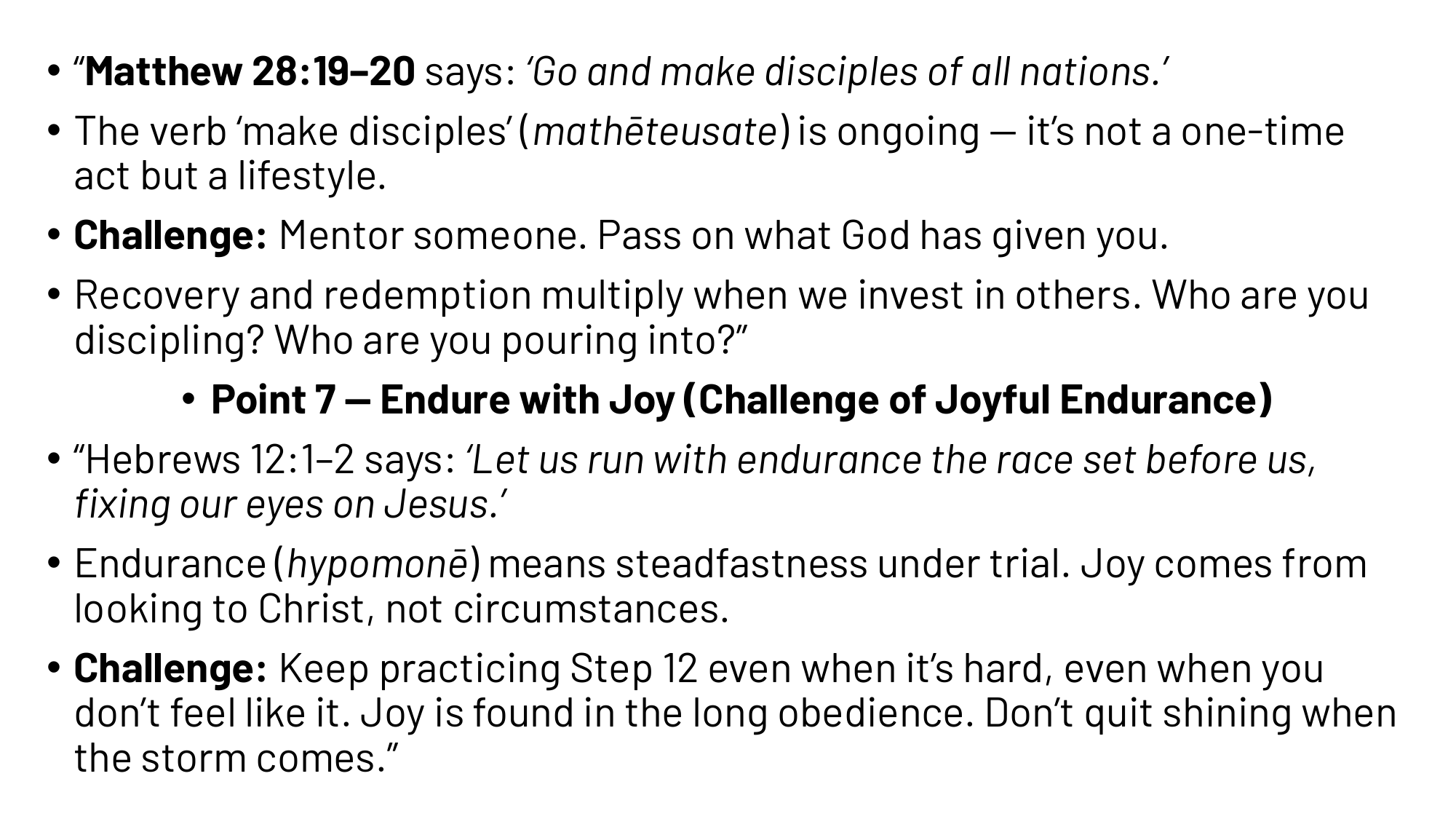

“Matthew 28:19–20 says: ‘Go and make disciples of all nations.’
The verb ‘make disciples’ (mathēteusate) is ongoing — it’s not a one‑time act but a lifestyle.
Challenge: Mentor someone. Pass on what God has given you.
Recovery and redemption multiply when we invest in others. Who are you discipling? Who are you pouring into?”
Point 7 — Endure with Joy (Challenge of Joyful Endurance)
“Hebrews 12:1–2 says: ‘Let us run with endurance the race set before us, fixing our eyes on Jesus.’
Endurance (hypomonē) means steadfastness under trial. Joy comes from looking to Christ, not circumstances.
Challenge: Keep practicing Step 12 even when it’s hard, even when you don’t feel like it. Joy is found in the long obedience. Don’t quit shining when the storm comes.”